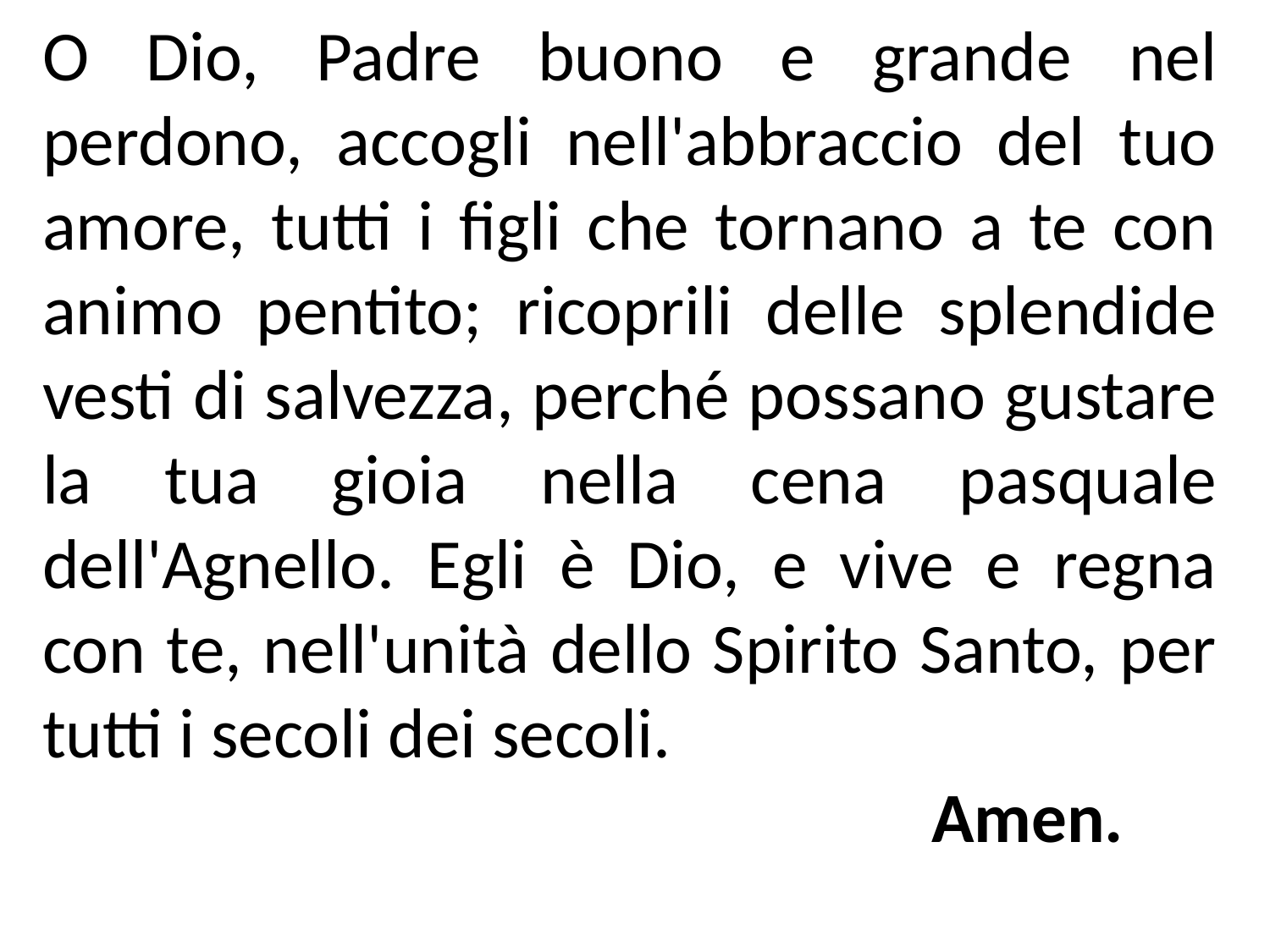

O Dio, Padre buono e grande nel perdono, accogli nell'abbraccio del tuo amore, tutti i figli che tornano a te con animo pentito; ricoprili delle splendide vesti di salvezza, perché possano gustare la tua gioia nella cena pasquale dell'Agnello. Egli è Dio, e vive e regna con te, nell'unità dello Spirito Santo, per tutti i secoli dei secoli.
							Amen.